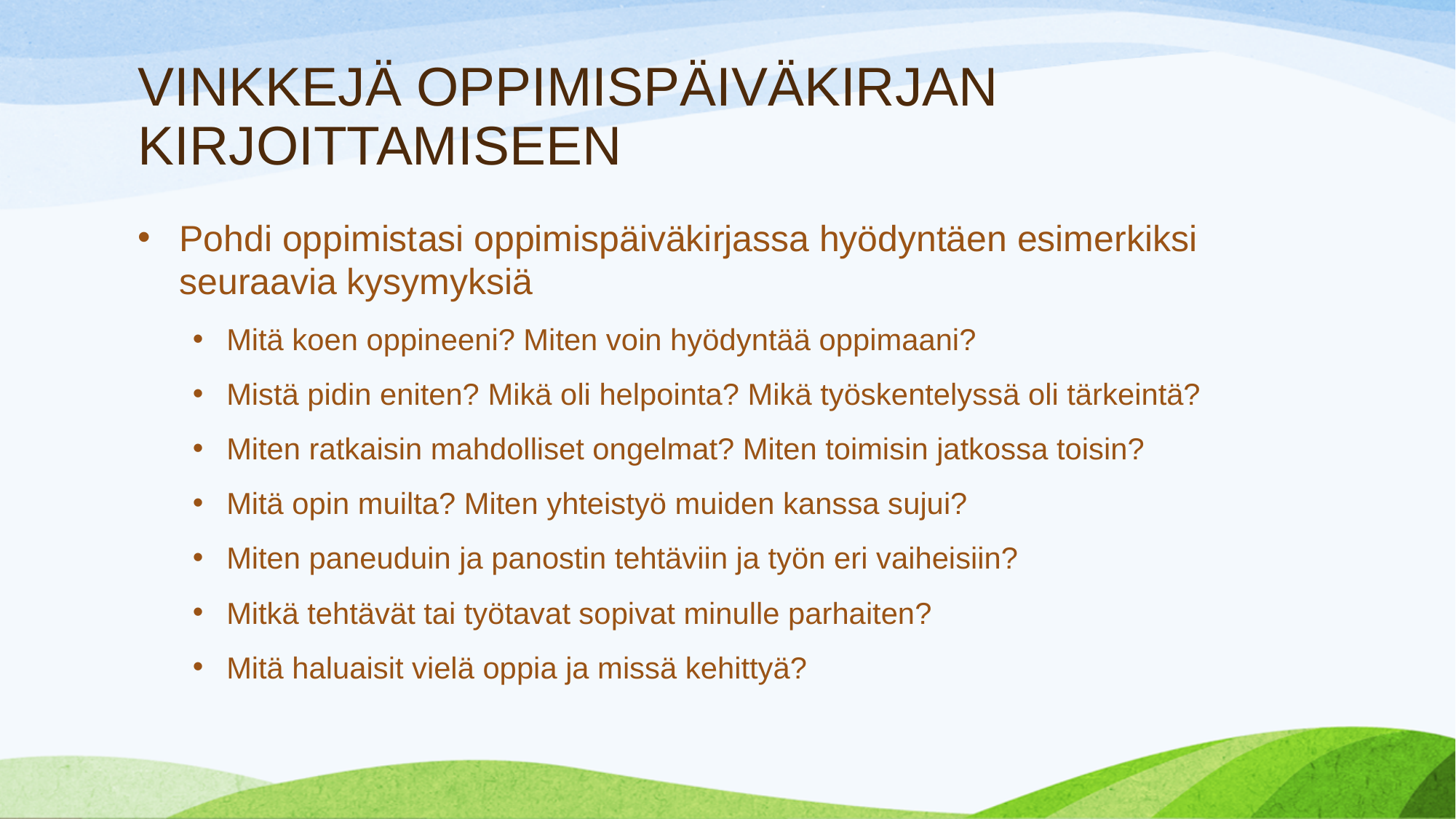

# VINKKEJÄ OPPIMISPÄIVÄKIRJAN KIRJOITTAMISEEN
Pohdi oppimistasi oppimispäiväkirjassa hyödyntäen esimerkiksi seuraavia kysymyksiä
Mitä koen oppineeni? Miten voin hyödyntää oppimaani?
Mistä pidin eniten? Mikä oli helpointa? Mikä työskentelyssä oli tärkeintä?
Miten ratkaisin mahdolliset ongelmat? Miten toimisin jatkossa toisin?
Mitä opin muilta? Miten yhteistyö muiden kanssa sujui?
Miten paneuduin ja panostin tehtäviin ja työn eri vaiheisiin?
Mitkä tehtävät tai työtavat sopivat minulle parhaiten?
Mitä haluaisit vielä oppia ja missä kehittyä?